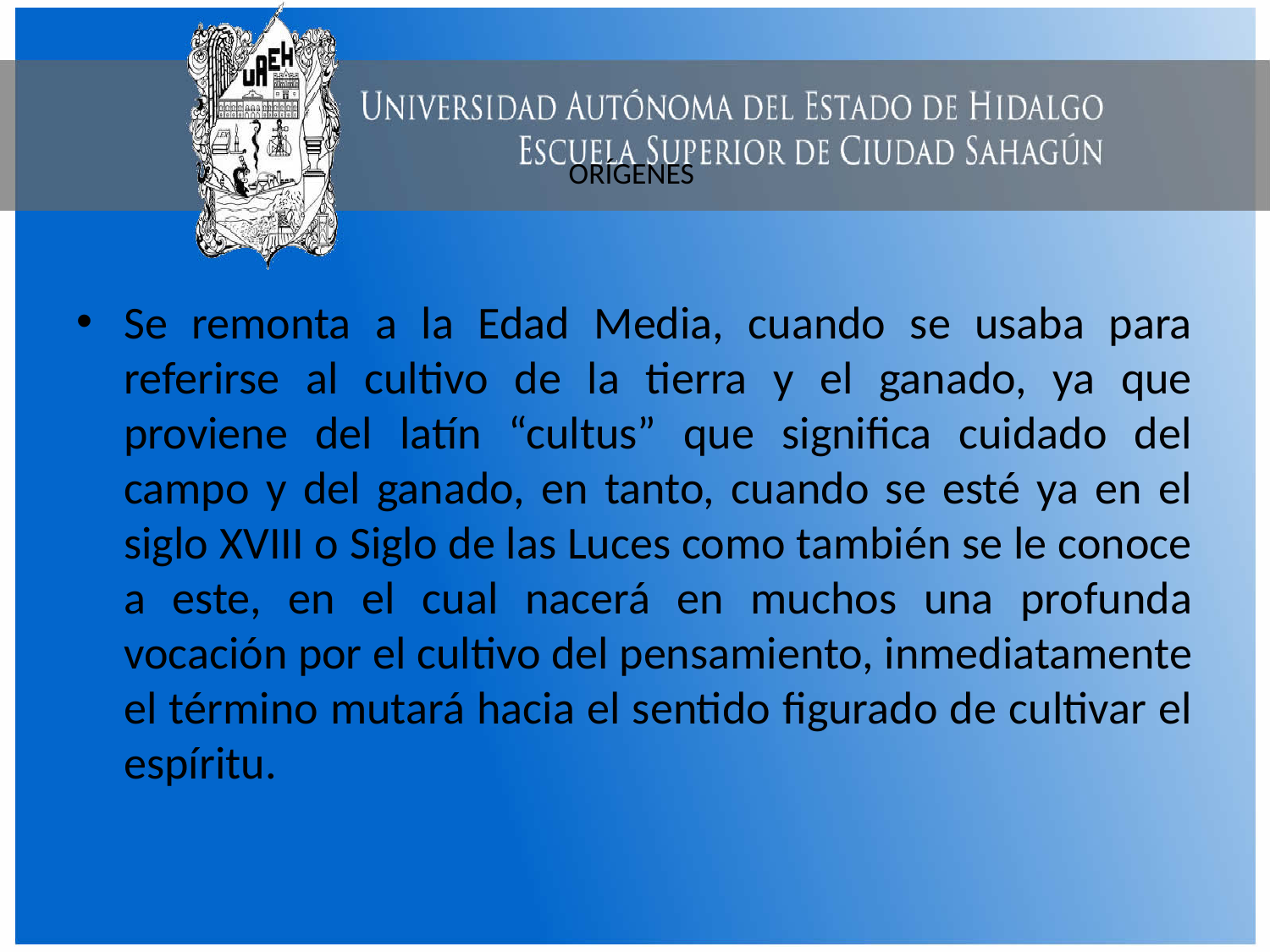

# ORÍGENES

Se remonta a la Edad Media, cuando se usaba para referirse al cultivo de la tierra y el ganado, ya que proviene del latín “cultus” que significa cuidado del campo y del ganado, en tanto, cuando se esté ya en el siglo XVIII o Siglo de las Luces como también se le conoce a este, en el cual nacerá en muchos una profunda vocación por el cultivo del pensamiento, inmediatamente el término mutará hacia el sentido figurado de cultivar el espíritu.